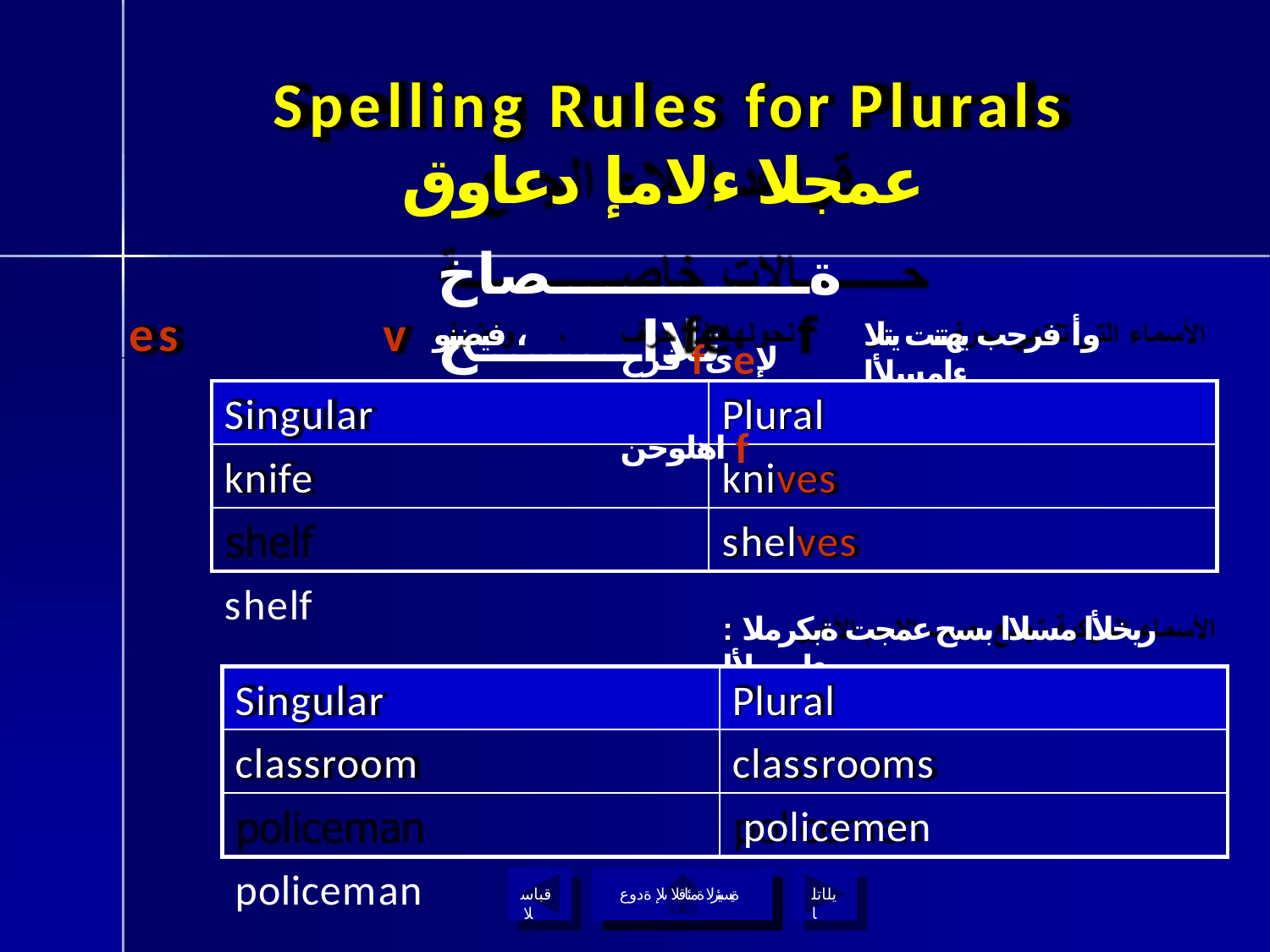

# Spelling Rules for Plurals
عمجلا ءلامإ دعاوق

ةــــــــــــــصاخ تلااـــــــــح

فرح fىeلإ اهلوحن f
es
v

فيضنو ،
وأ فرحب يهتنت يتلا ءامسلأا

Singular
Plural
knife  shelf
knives  shelves

: ريخلأا مسلاا بسح عمجت ةبكرملا ءامسلأا

Singular
Plural
classroom  policeman
classrooms  policemen

قباسلا
ةيسيئرلا ةمئاقلا ىلإ ةدوع
يلاتلا